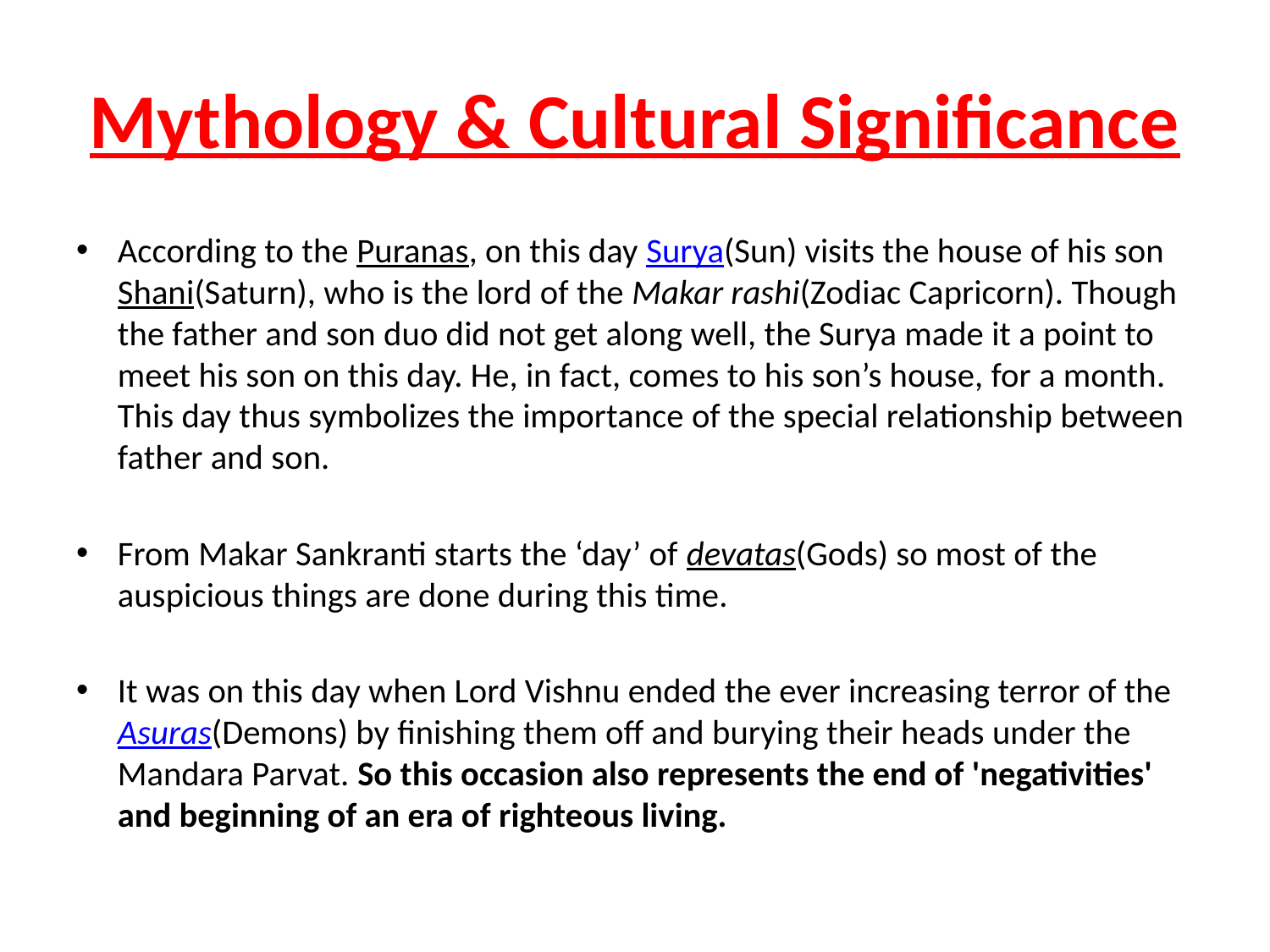

# Mythology & Cultural Significance
According to the Puranas, on this day Surya(Sun) visits the house of his son Shani(Saturn), who is the lord of the Makar rashi(Zodiac Capricorn). Though the father and son duo did not get along well, the Surya made it a point to meet his son on this day. He, in fact, comes to his son’s house, for a month. This day thus symbolizes the importance of the special relationship between father and son.

From Makar Sankranti starts the ‘day’ of devatas(Gods) so most of the auspicious things are done during this time.

It was on this day when Lord Vishnu ended the ever increasing terror of the Asuras(Demons) by finishing them off and burying their heads under the Mandara Parvat. So this occasion also represents the end of 'negativities' and beginning of an era of righteous living.